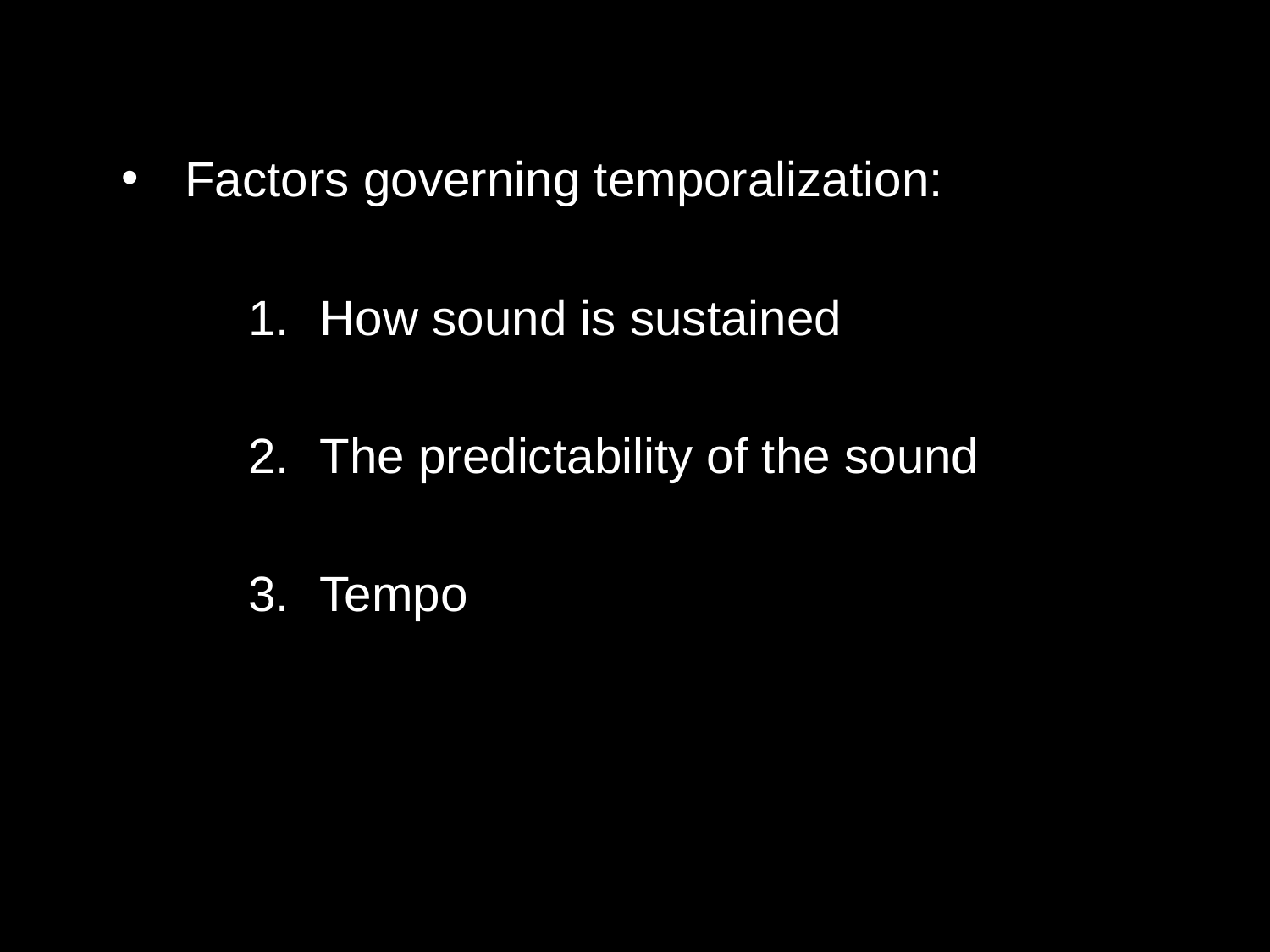

Factors governing temporalization:

How sound is sustained

The predictability of the sound

Tempo